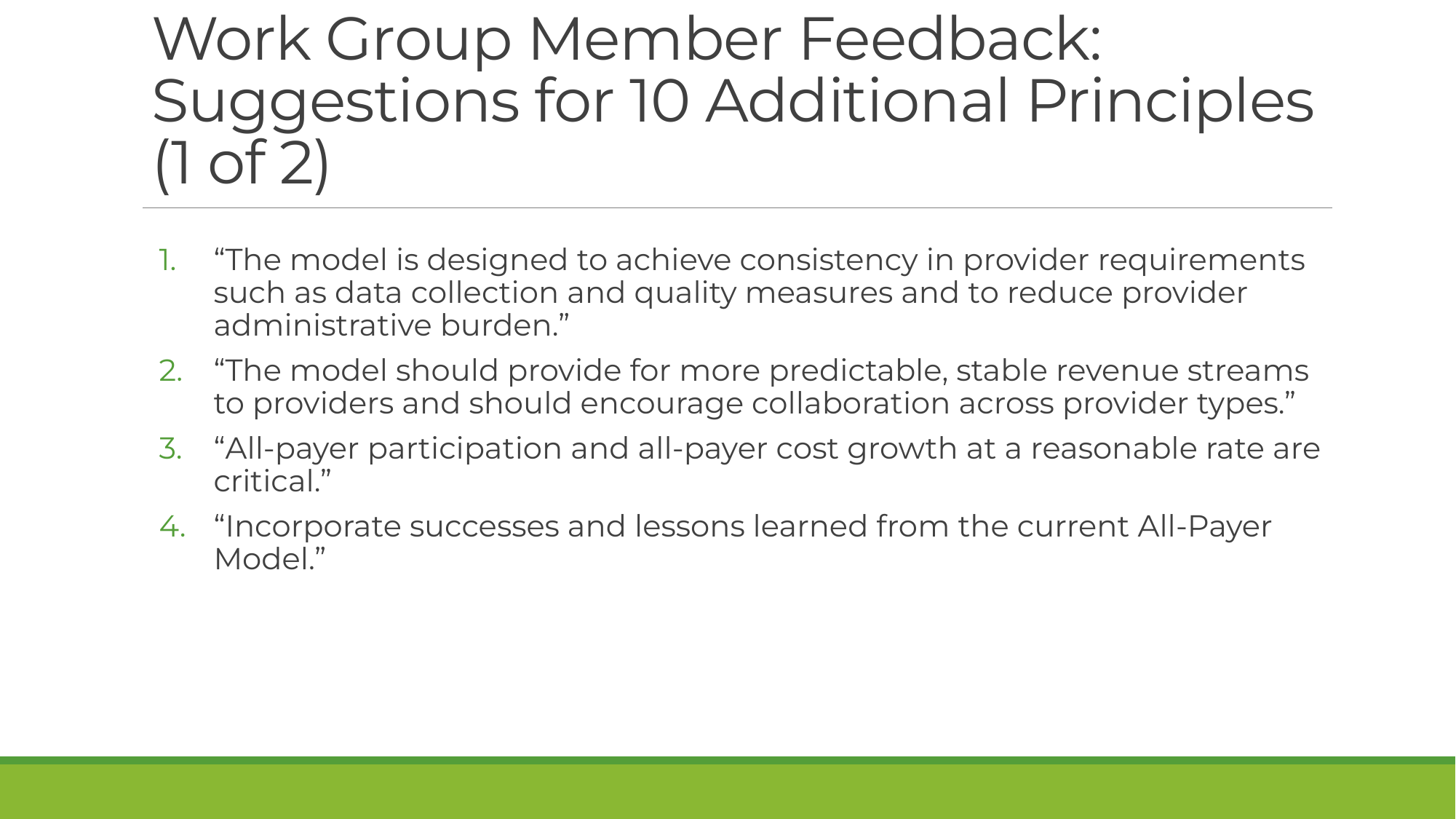

# Work Group Member Feedback: Suggestions for 10 Additional Principles (1 of 2)
“The model is designed to achieve consistency in provider requirements such as data collection and quality measures and to reduce provider administrative burden.”
“The model should provide for more predictable, stable revenue streams to providers and should encourage collaboration across provider types.”
“All-payer participation and all-payer cost growth at a reasonable rate are critical.”
“Incorporate successes and lessons learned from the current All-Payer Model.”

25